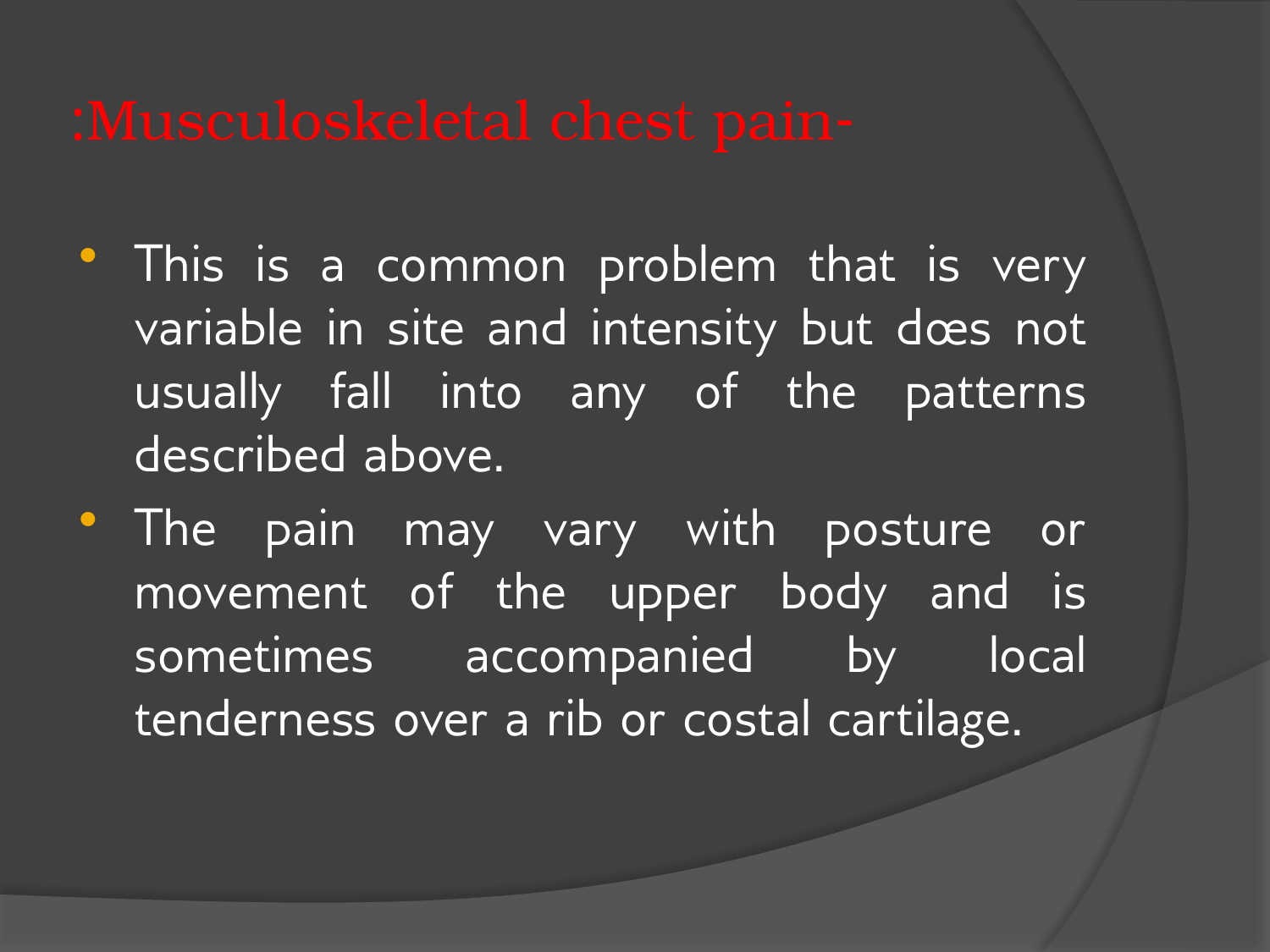

# -Musculoskeletal chest pain:
This is a common problem that is very variable in site and intensity but does not usually fall into any of the patterns described above.
The pain may vary with posture or movement of the upper body and is sometimes accompanied by local tenderness over a rib or costal cartilage.